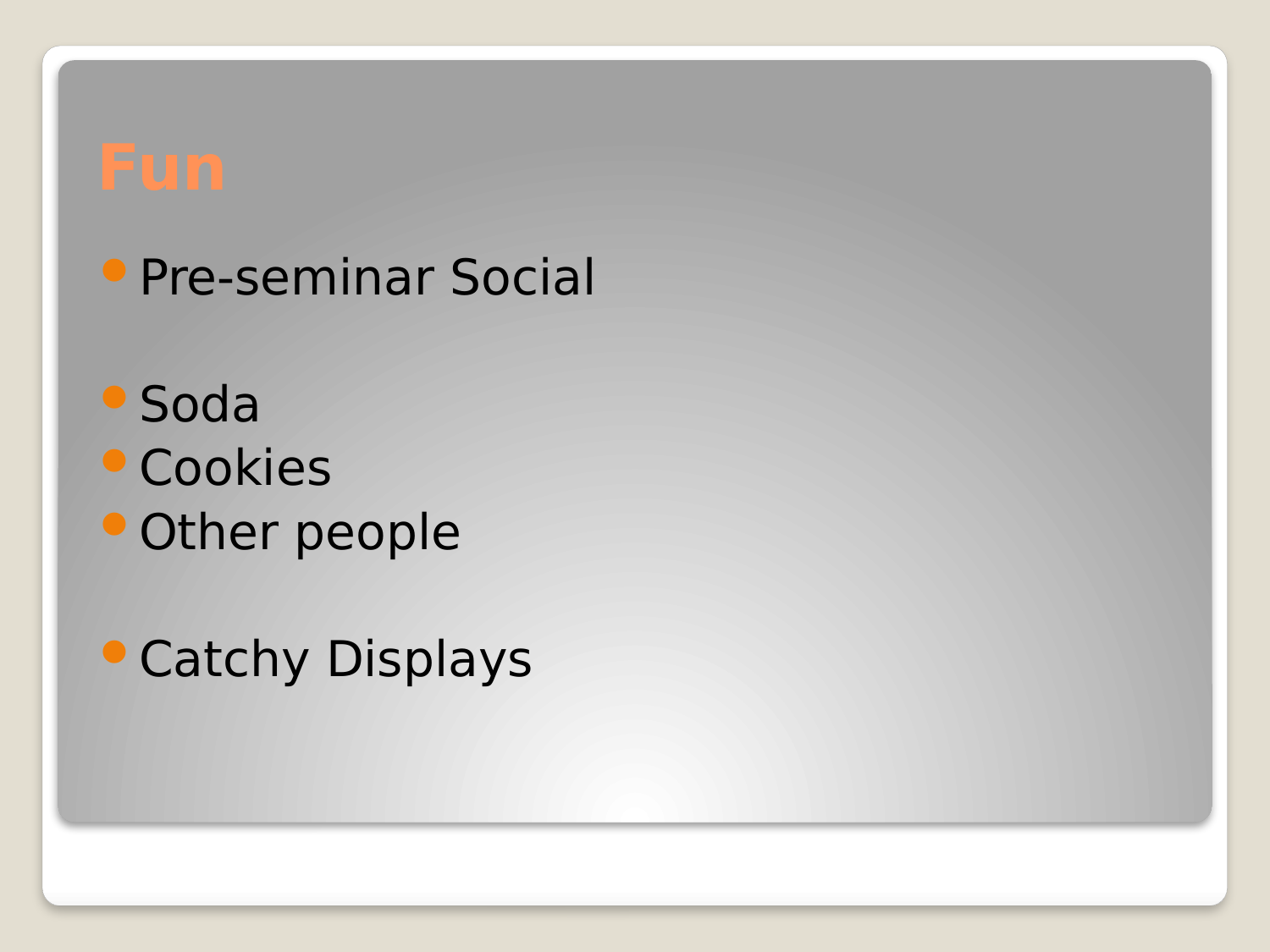

# Fun
Pre-seminar Social

Soda
Cookies
Other people

Catchy Displays